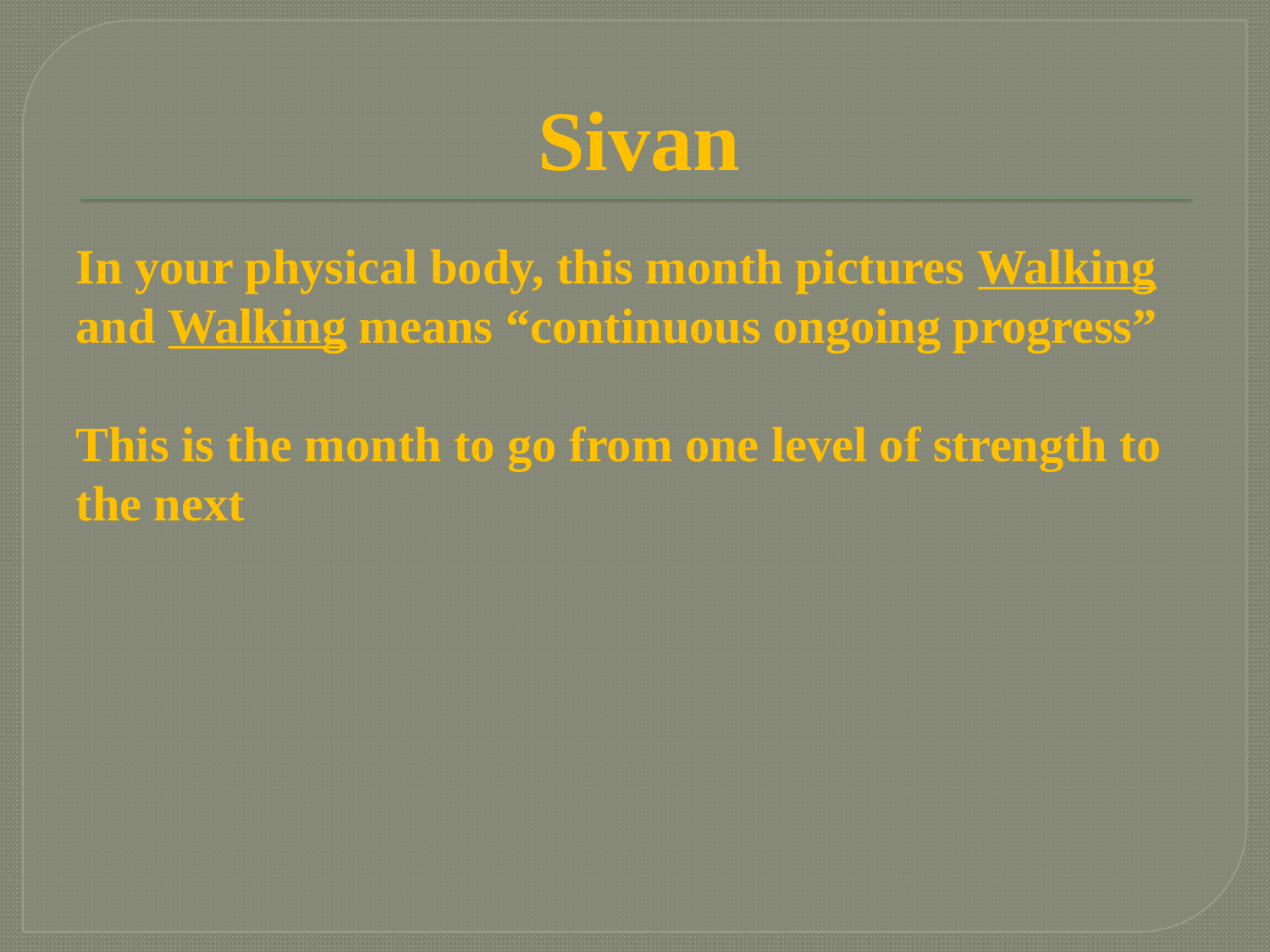

# Sivan
In your physical body, this month pictures Walking and Walking means “continuous ongoing progress”

This is the month to go from one level of strength to the next